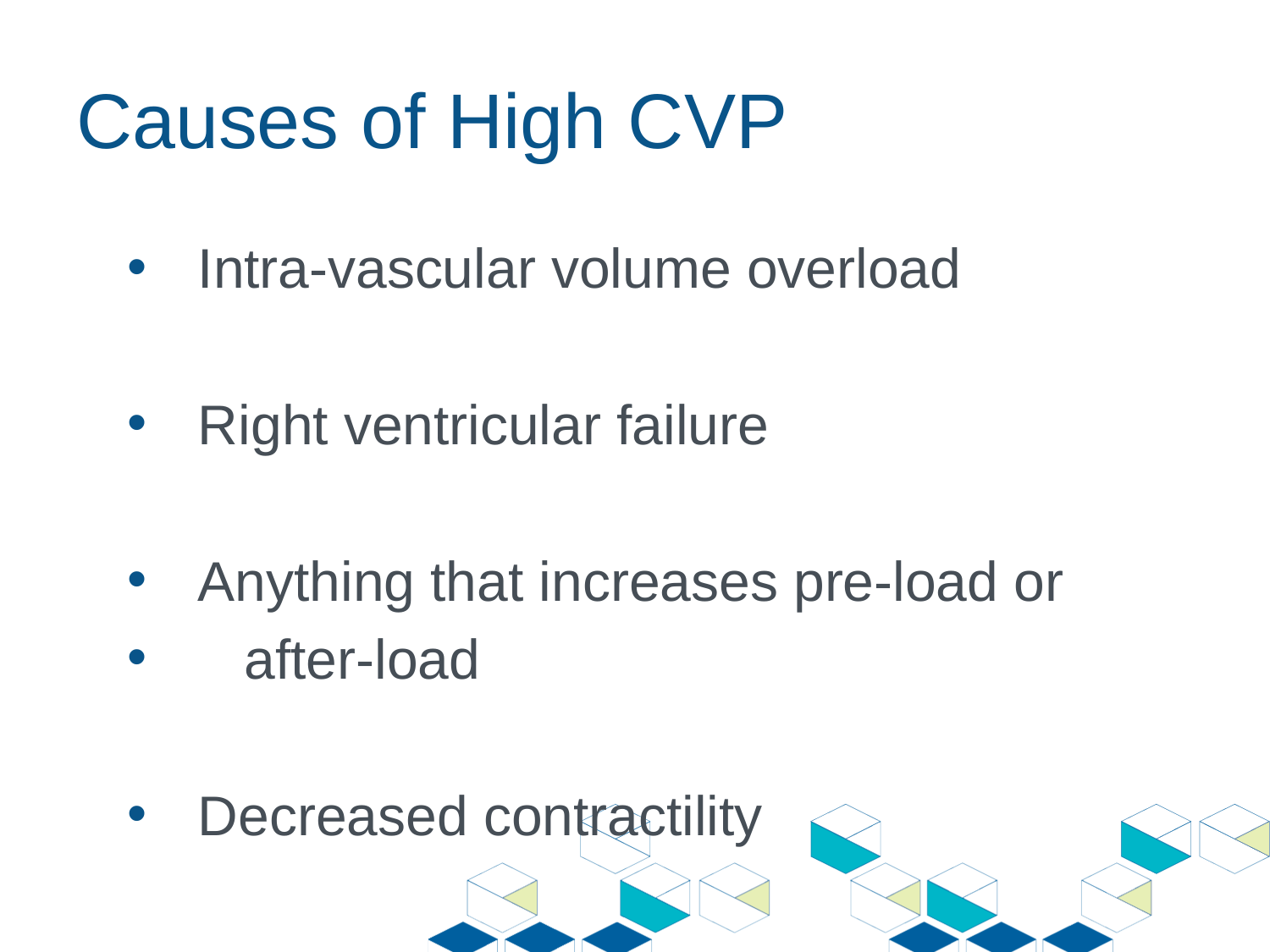

# Causes of High CVP
Intra-vascular volume overload

Right ventricular failure

Anything that increases pre-load or
   after-load

Decreased contractility